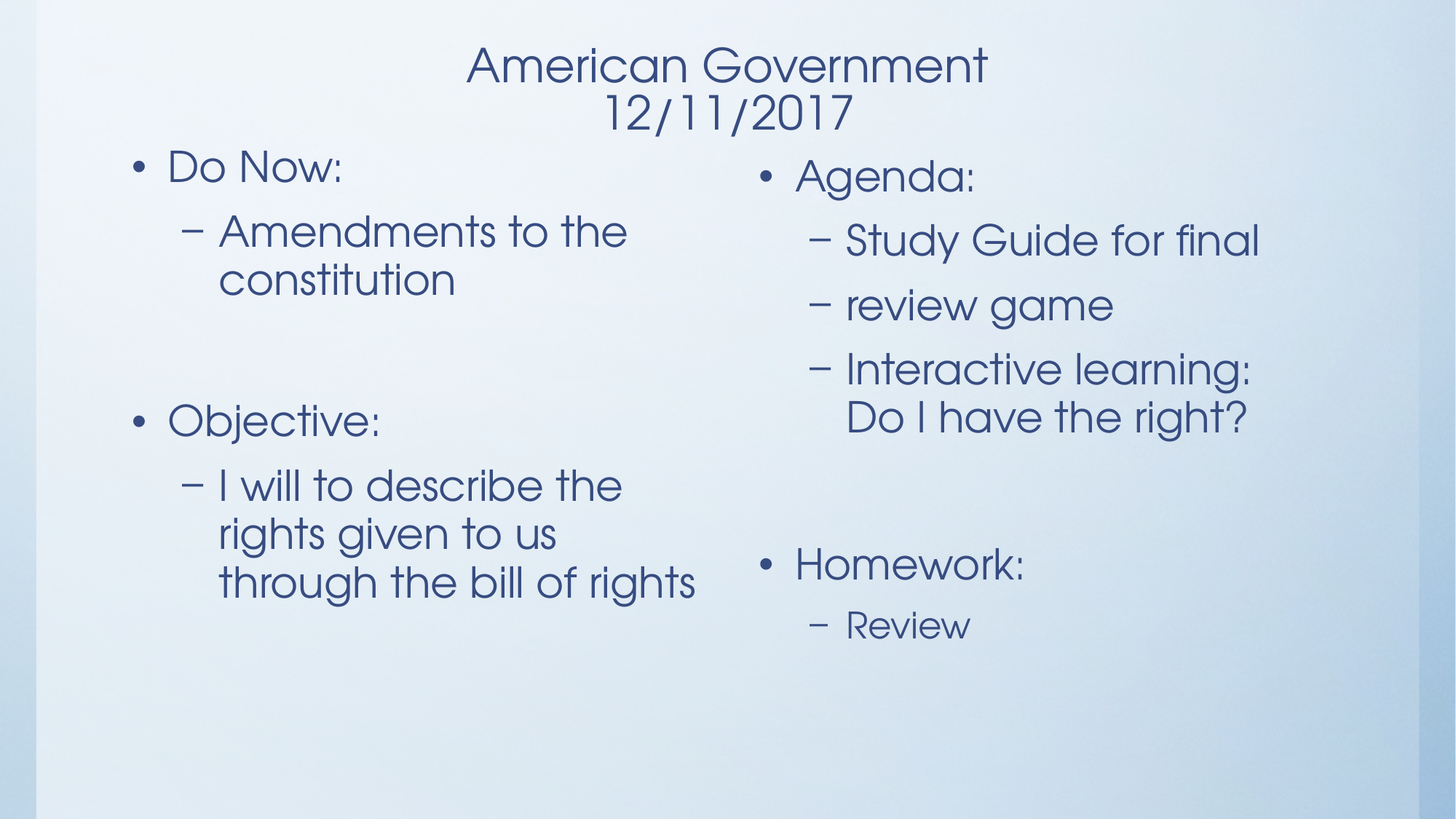

# American Government 12/11/2017
Do Now:
Amendments to the constitution

Objective:
I will to describe the rights given to us through the bill of rights
Agenda:
Study Guide for final
review game
Interactive learning: Do I have the right?

Homework:
Review